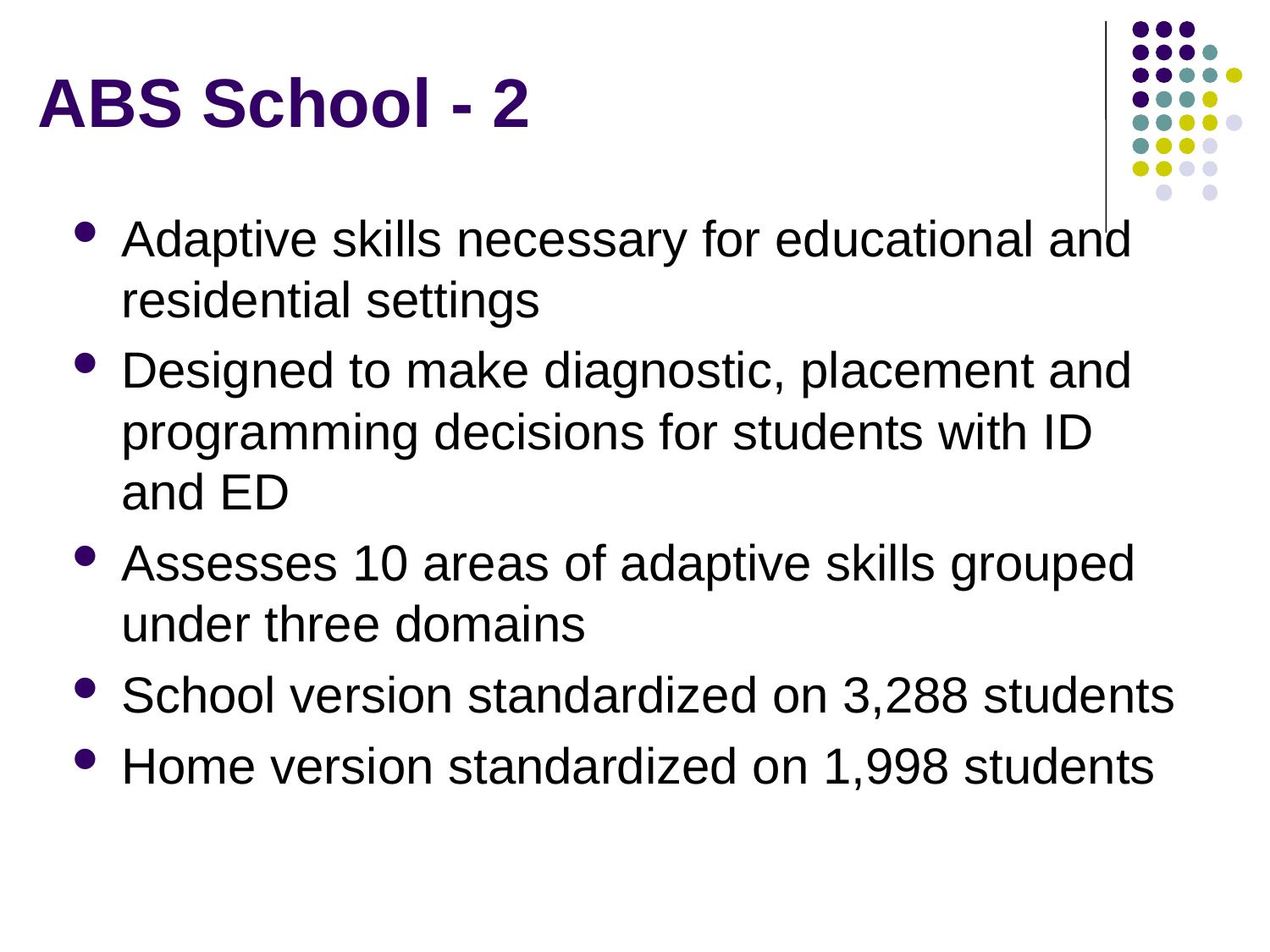

# ABS School - 2
Adaptive skills necessary for educational and residential settings
Designed to make diagnostic, placement and programming decisions for students with ID and ED
Assesses 10 areas of adaptive skills grouped under three domains
School version standardized on 3,288 students
Home version standardized on 1,998 students